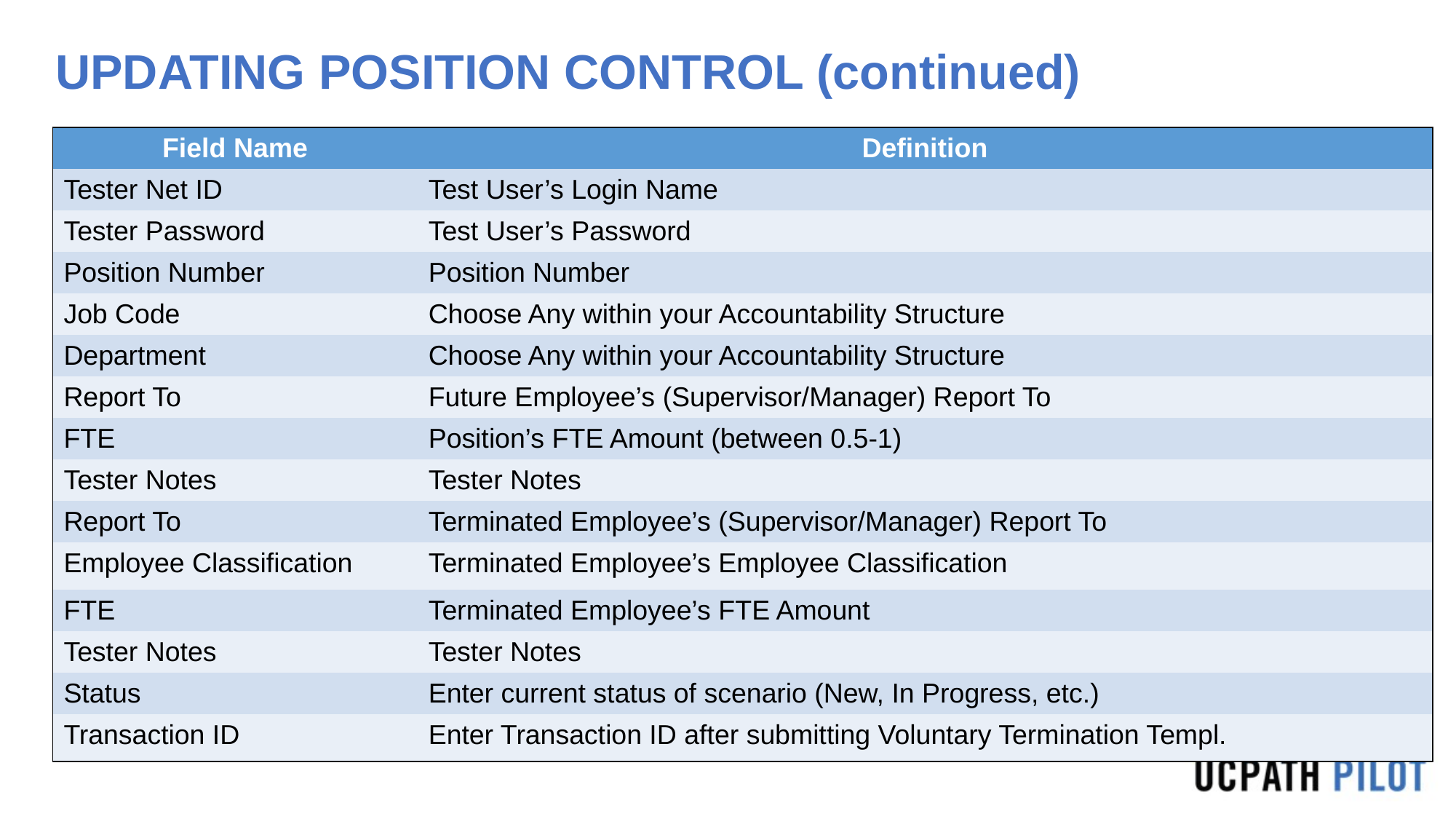

# UPDATING POSITION CONTROL (continued)
| Field Name | Definition |
| --- | --- |
| Tester Net ID | Test User’s Login Name |
| Tester Password | Test User’s Password |
| Position Number | Position Number |
| Job Code | Choose Any within your Accountability Structure |
| Department | Choose Any within your Accountability Structure |
| Report To | Future Employee’s (Supervisor/Manager) Report To |
| FTE | Position’s FTE Amount (between 0.5-1) |
| Tester Notes | Tester Notes |
| Report To | Terminated Employee’s (Supervisor/Manager) Report To |
| Employee Classification | Terminated Employee’s Employee Classification |
| FTE | Terminated Employee’s FTE Amount |
| Tester Notes | Tester Notes |
| Status | Enter current status of scenario (New, In Progress, etc.) |
| Transaction ID | Enter Transaction ID after submitting Voluntary Termination Templ. |